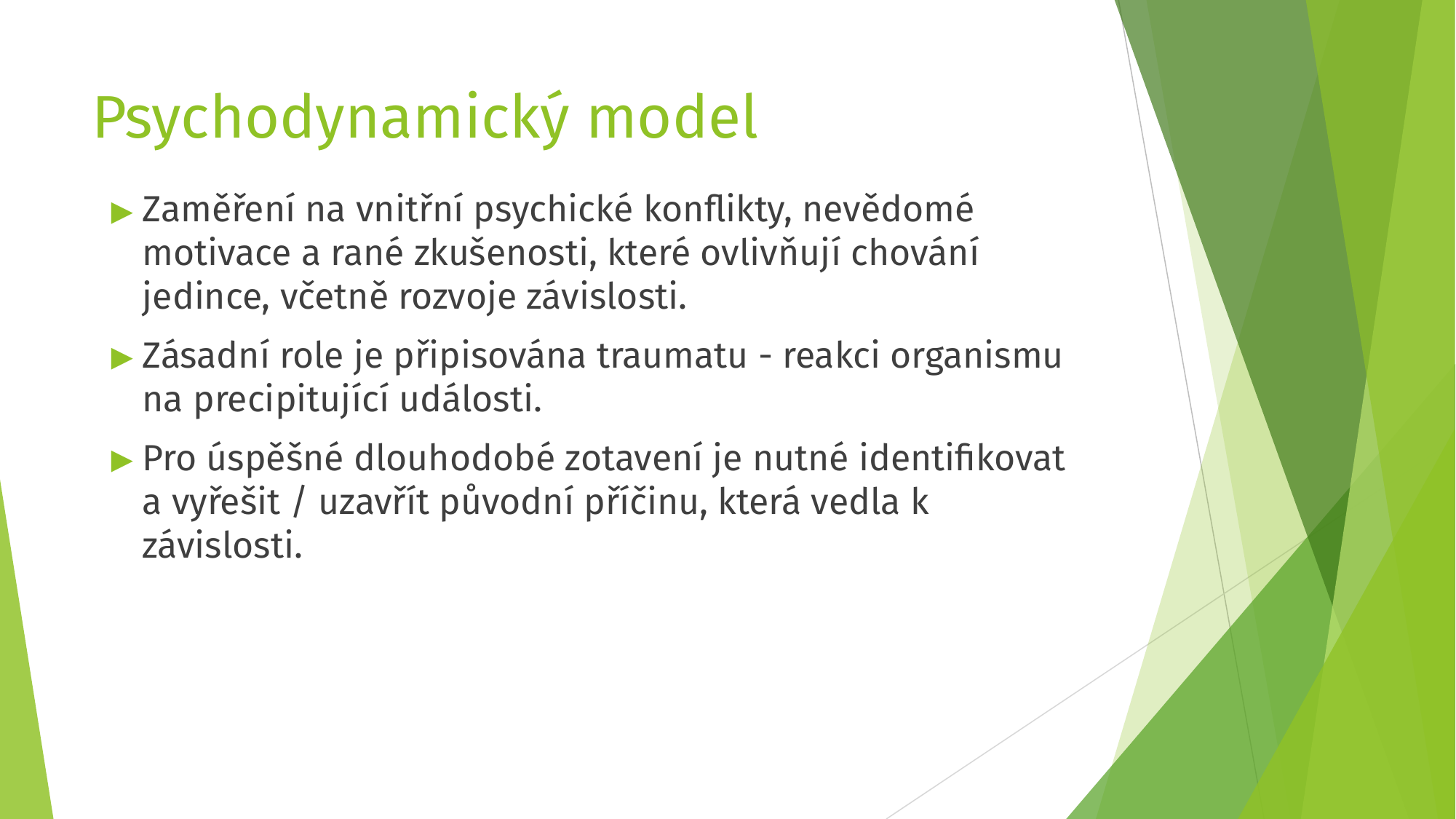

# Psychodynamický model
Zaměření na vnitřní psychické konflikty, nevědomé motivace a rané zkušenosti, které ovlivňují chování jedince, včetně rozvoje závislosti.
Zásadní role je připisována traumatu - reakci organismu na precipitující události.
Pro úspěšné dlouhodobé zotavení je nutné identifikovat a vyřešit / uzavřít původní příčinu, která vedla k závislosti.